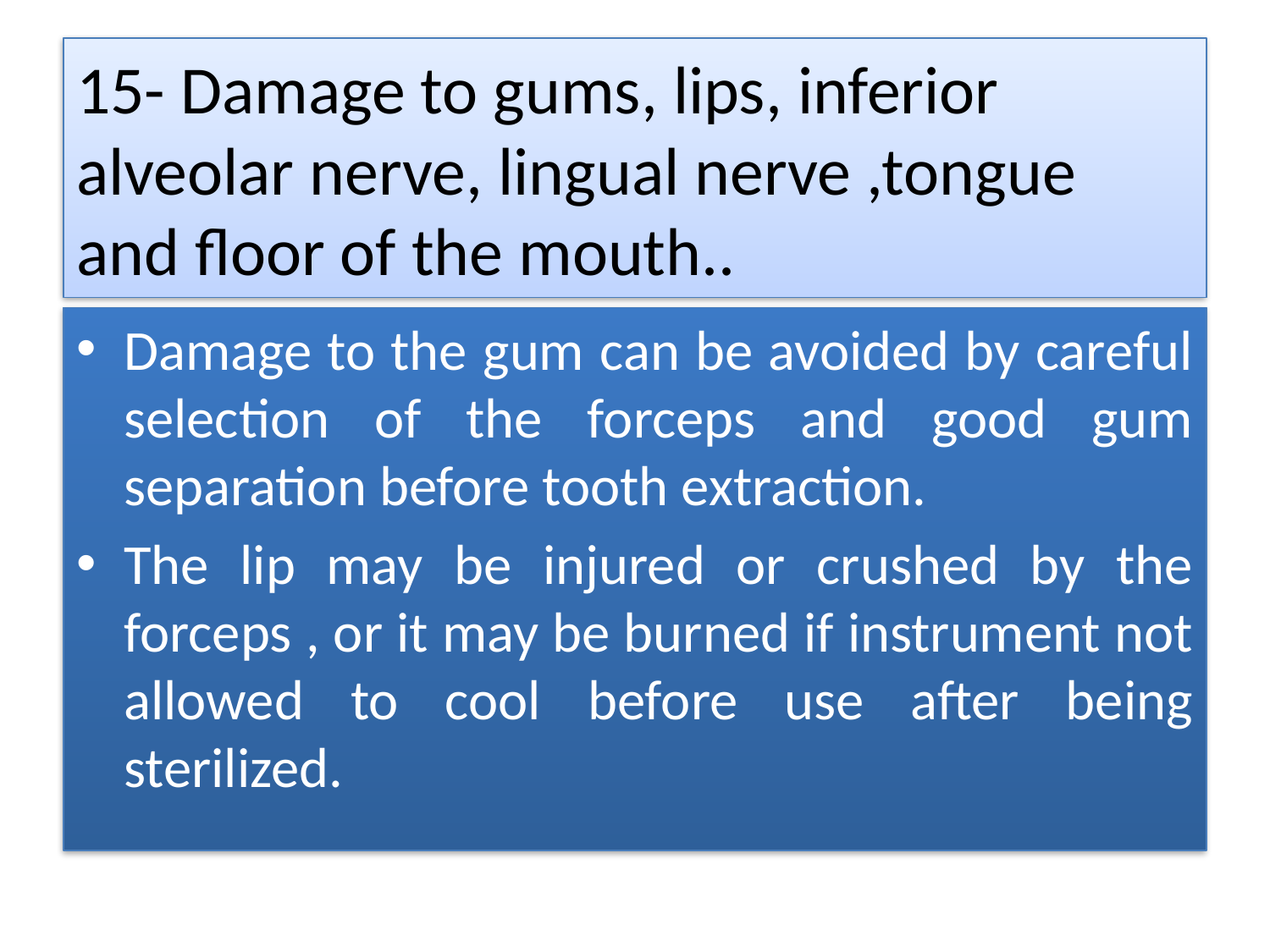

# 15- Damage to gums, lips, inferior alveolar nerve, lingual nerve ,tongue and floor of the mouth..
Damage to the gum can be avoided by careful selection of the forceps and good gum separation before tooth extraction.
The lip may be injured or crushed by the forceps , or it may be burned if instrument not allowed to cool before use after being sterilized.